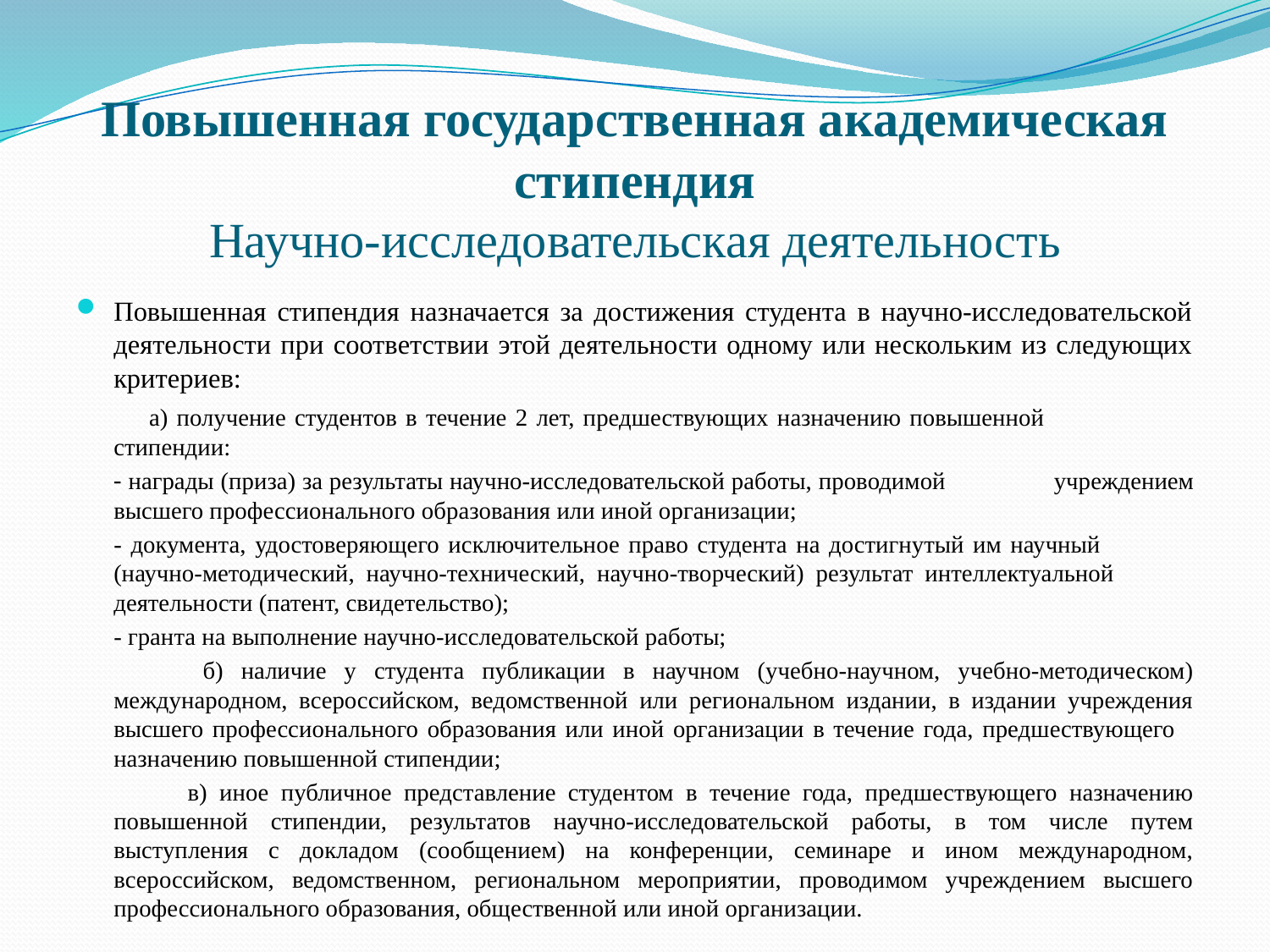

# Повышенная государственная академическая стипендия Научно-исследовательская деятельность
Повышенная стипендия назначается за достижения студента в научно-исследовательской деятельности при соответствии этой деятельности одному или нескольким из следующих критериев:
	    а) получение студентов в течение 2 лет, предшествующих назначению повышенной                  стипендии:
		- награды (приза) за результаты научно-исследовательской работы, проводимой  	учреждением высшего профессионального образования или иной организации;
		- документа, удостоверяющего исключительное право студента на достигнутый им научный 	(научно-методический, научно-технический, научно-творческий) результат интеллектуальной 	деятельности (патент, свидетельство);
		- гранта на выполнение научно-исследовательской работы;
	     б) наличие у студента публикации в научном (учебно-научном, учебно-методическом) международном, всероссийском, ведомственной или региональном издании, в издании учреждения высшего профессионального образования или иной организации в течение года, предшествующего 	назначению повышенной стипендии;
	      в) иное публичное представление студентом в течение года, предшествующего назначению повышенной стипендии, результатов научно-исследовательской работы, в том числе путем выступления с докладом (сообщением) на конференции, семинаре и ином международном, всероссийском, ведомственном, региональном мероприятии, проводимом учреждением высшего профессионального образования, общественной или иной организации.